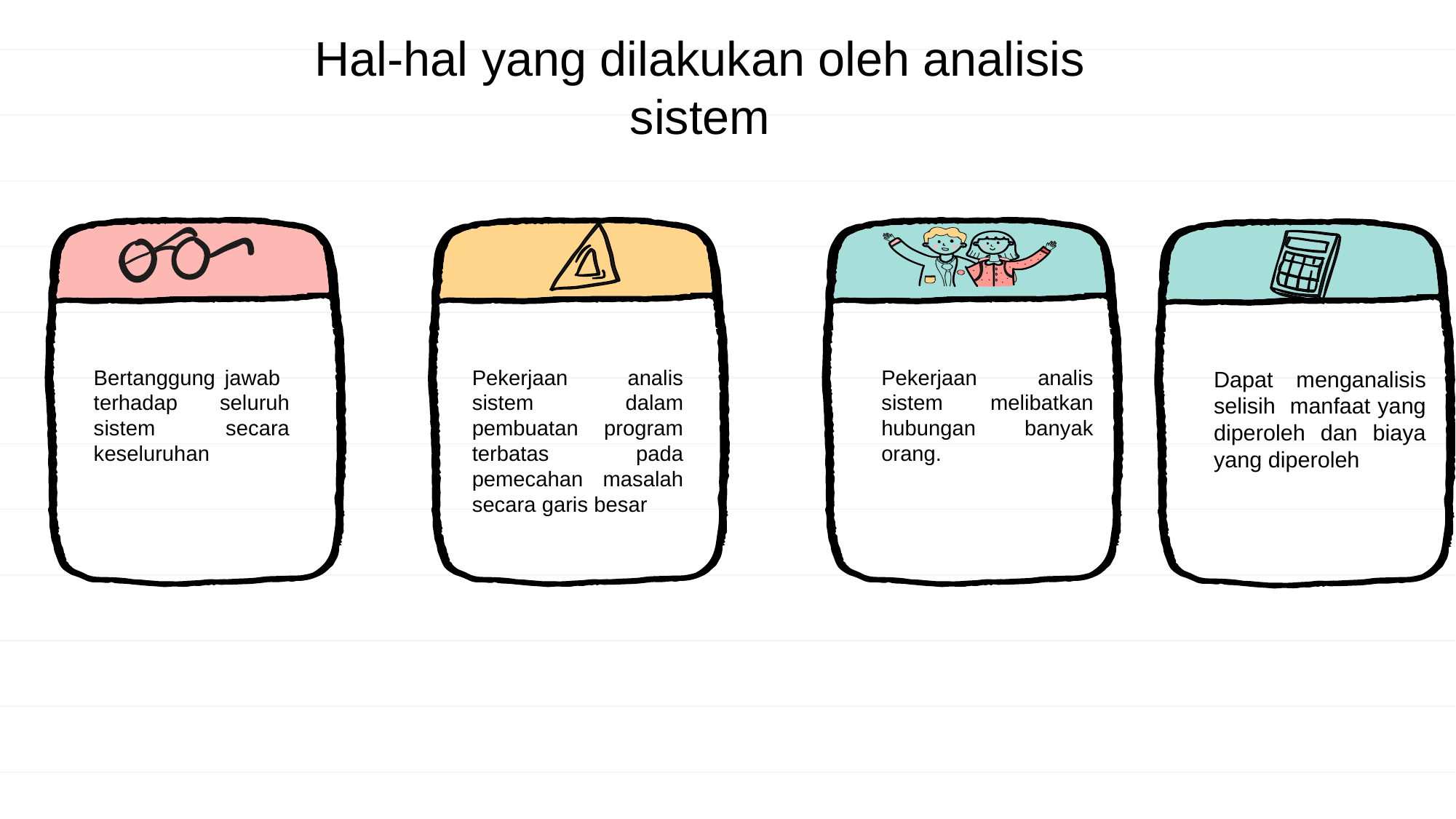

Hal-hal yang dilakukan oleh analisis sistem

	Bertanggung jawab  terhadap seluruh sistem secara keseluruhan
Pekerjaan analis sistem dalam pembuatan program terbatas pada pemecahan masalah secara garis besar
Pekerjaan analis sistem melibatkan hubungan banyak orang.
Dapat menganalisis selisih  manfaat yang diperoleh dan biaya yang diperoleh